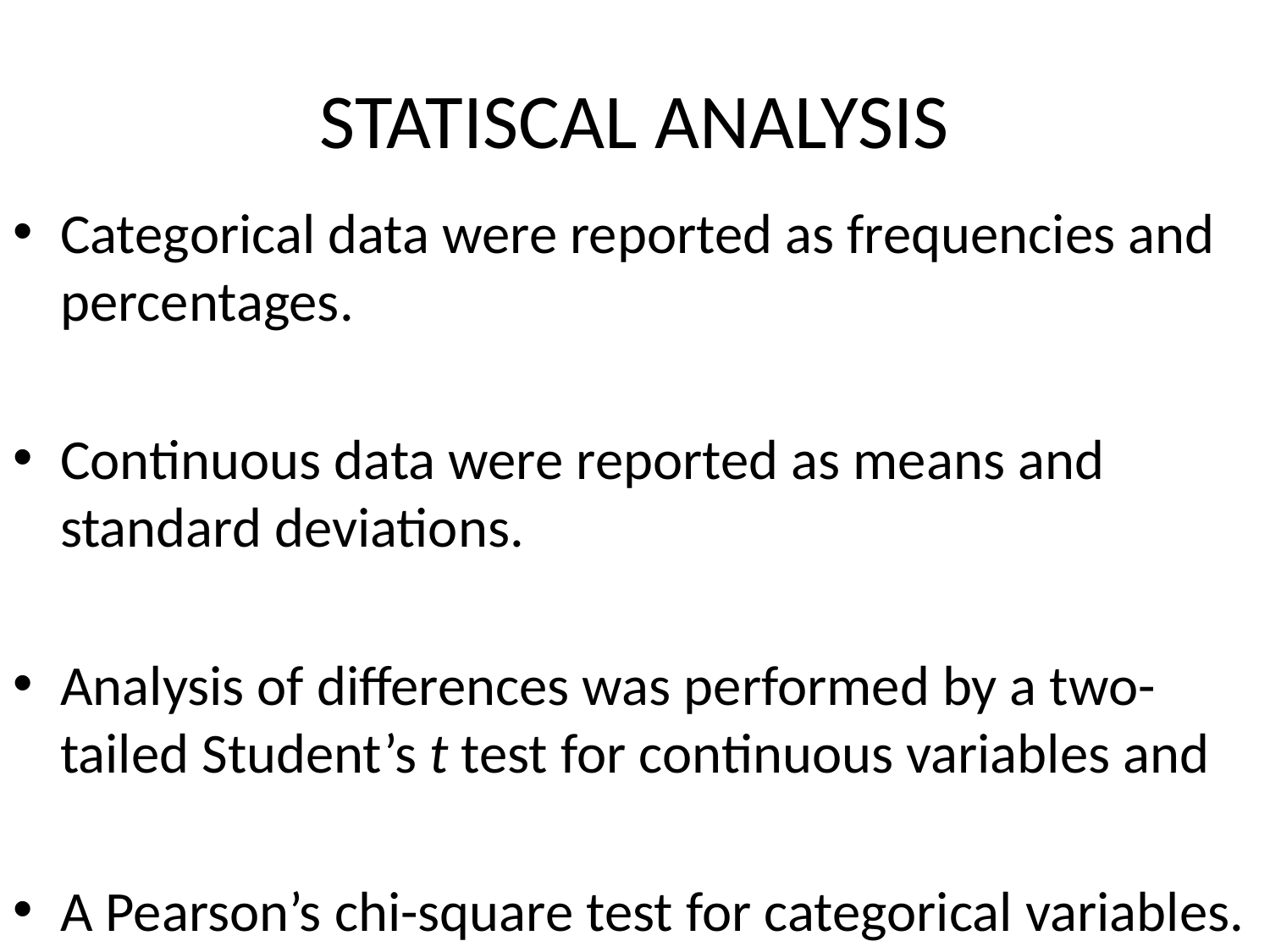

STATISCAL ANALYSIS
Categorical data were reported as frequencies and percentages.

Continuous data were reported as means and standard deviations.

Analysis of differences was performed by a two-tailed Student’s t test for continuous variables and

A Pearson’s chi-square test for categorical variables.